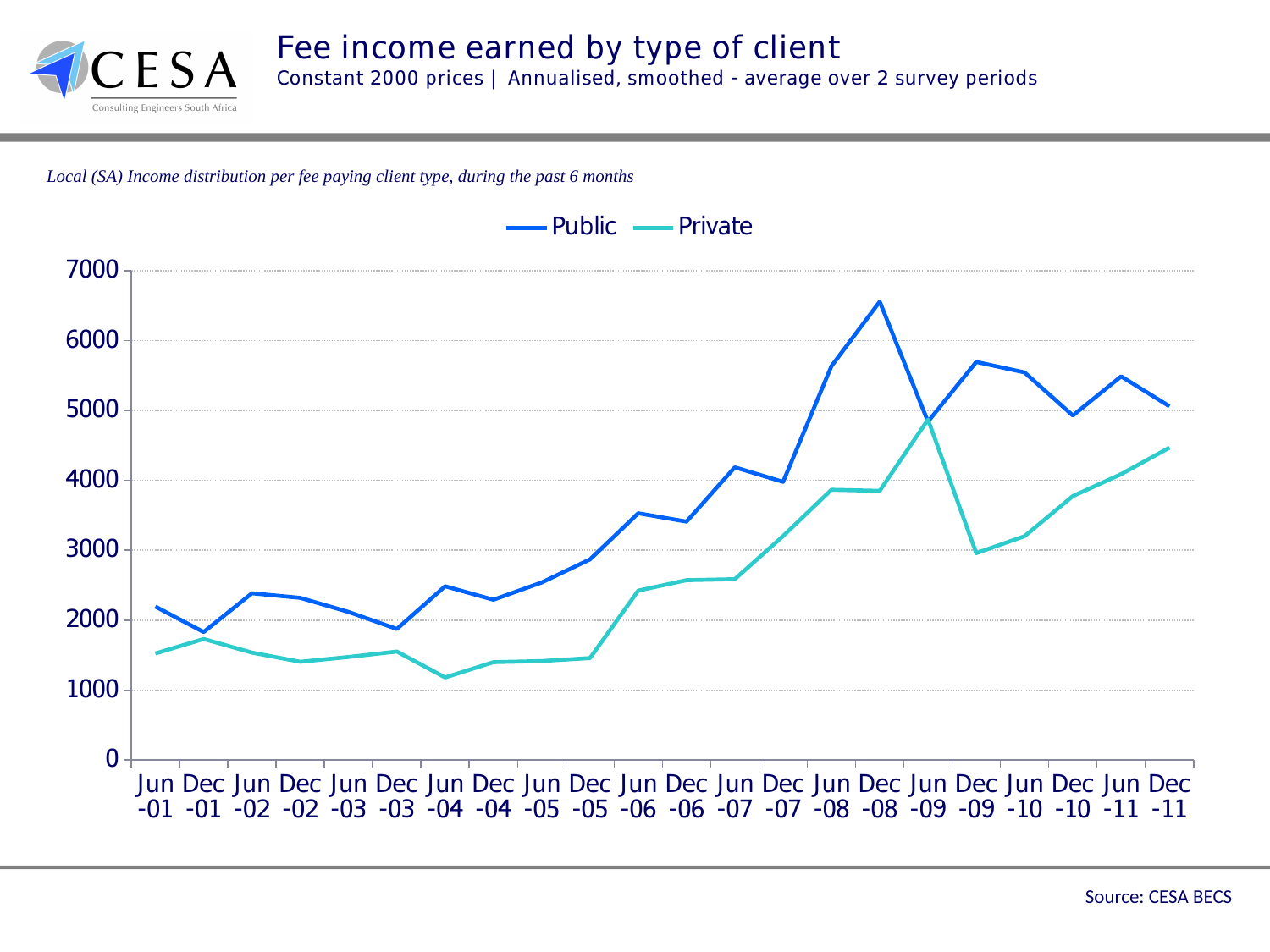

Fee income earned by type of client
Constant 2000 prices | Annualised, smoothed - average over 2 survey periods
Local (SA) Income distribution per fee paying client type, during the past 6 months

### Chart

| Category | Public | Private |
|---|---|---|
| Jun-01 | 2195.5112228571443 | 1523.8030628571428 |
| Dec-01 | 1830.8363915373764 | 1731.1021133991533 |
| Jun-02 | 2385.579975238062 | 1536.3888133849862 |
| Dec-02 | 2319.911578282461 | 1405.543119700678 |
| Jun-03 | 2117.840329889349 | 1474.2957030091611 |
| Dec-03 | 1874.1065669971717 | 1552.0480344601808 |
| Jun-04 | 2485.3584132340243 | 1180.9027067453587 |
| Dec-04 | 2293.3908524419076 | 1399.4447481492239 |
| Jun-05 | 2540.08439845621 | 1415.246400822097 |
| Dec-05 | 2870.180099868605 | 1458.687095558505 |
| Jun-06 | 3530.033918011376 | 2423.214377855675 |
| Dec-06 | 3410.235763784618 | 2572.6339972410296 |
| Jun-07 | 4187.299730362423 | 2586.592006789209 |
| Dec-07 | 3979.378155180548 | 3203.6149047121366 |
| Jun-08 | 5633.091867237414 | 3866.21988189819 |
| Dec-08 | 6556.334416373636 | 3850.545609616261 |
| Jun-09 | 4840.41412080486 | 4869.514806901882 |
| Dec-09 | 5693.7554963868015 | 2959.368358304387 |
| Jun-10 | 5543.800430679625 | 3201.7437098466785 |
| Dec-10 | 4927.343144753713 | 3775.5418870464514 |
| Jun-11 | 5487.31119099837 | 4089.1481301157137 |
| Dec-11 | 5059.023668232685 | 4468.327872695159 |
Source: CESA BECS